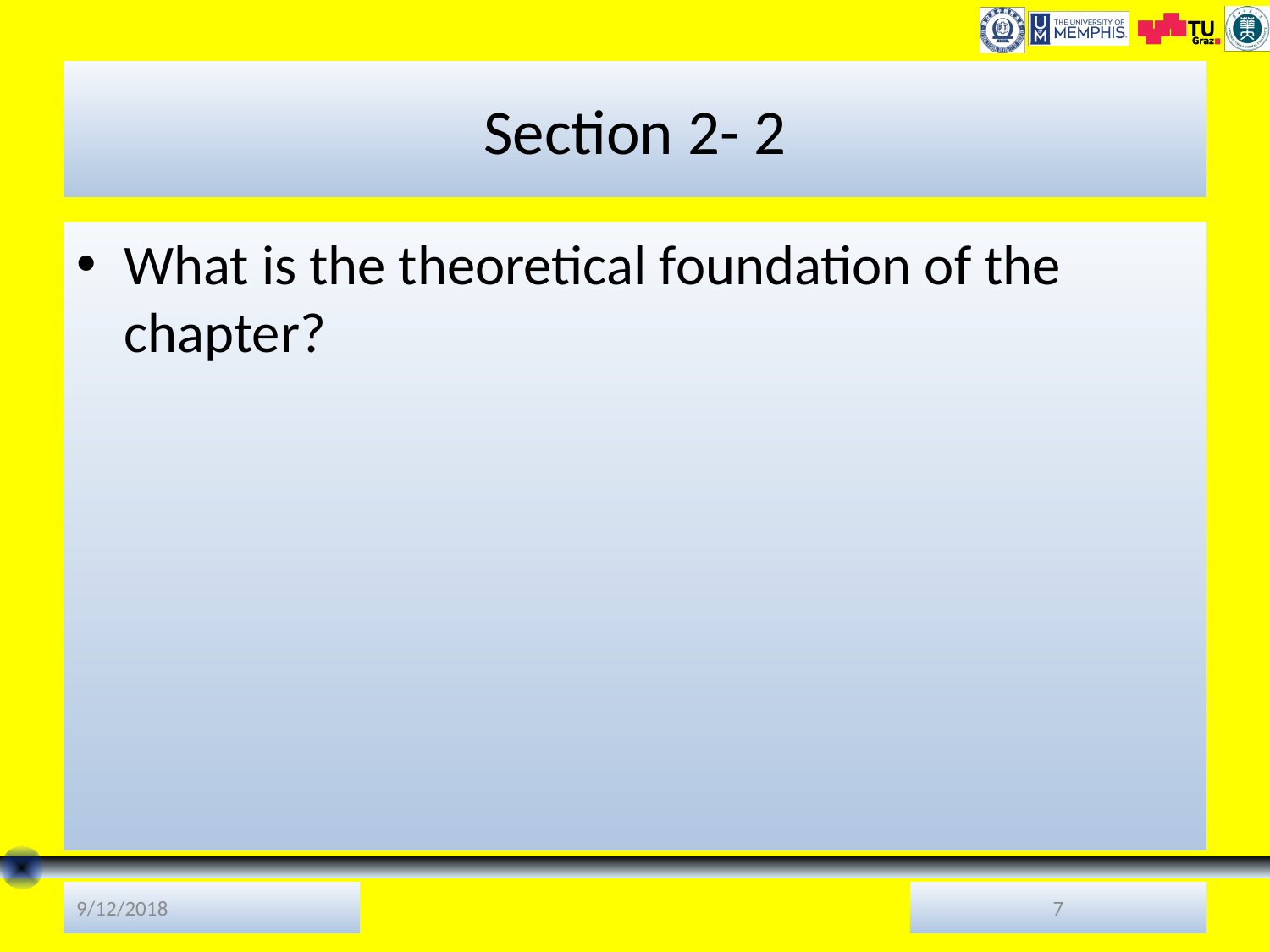

# Section 2- 2
What is the theoretical foundation of the chapter?

9/12/2018
7